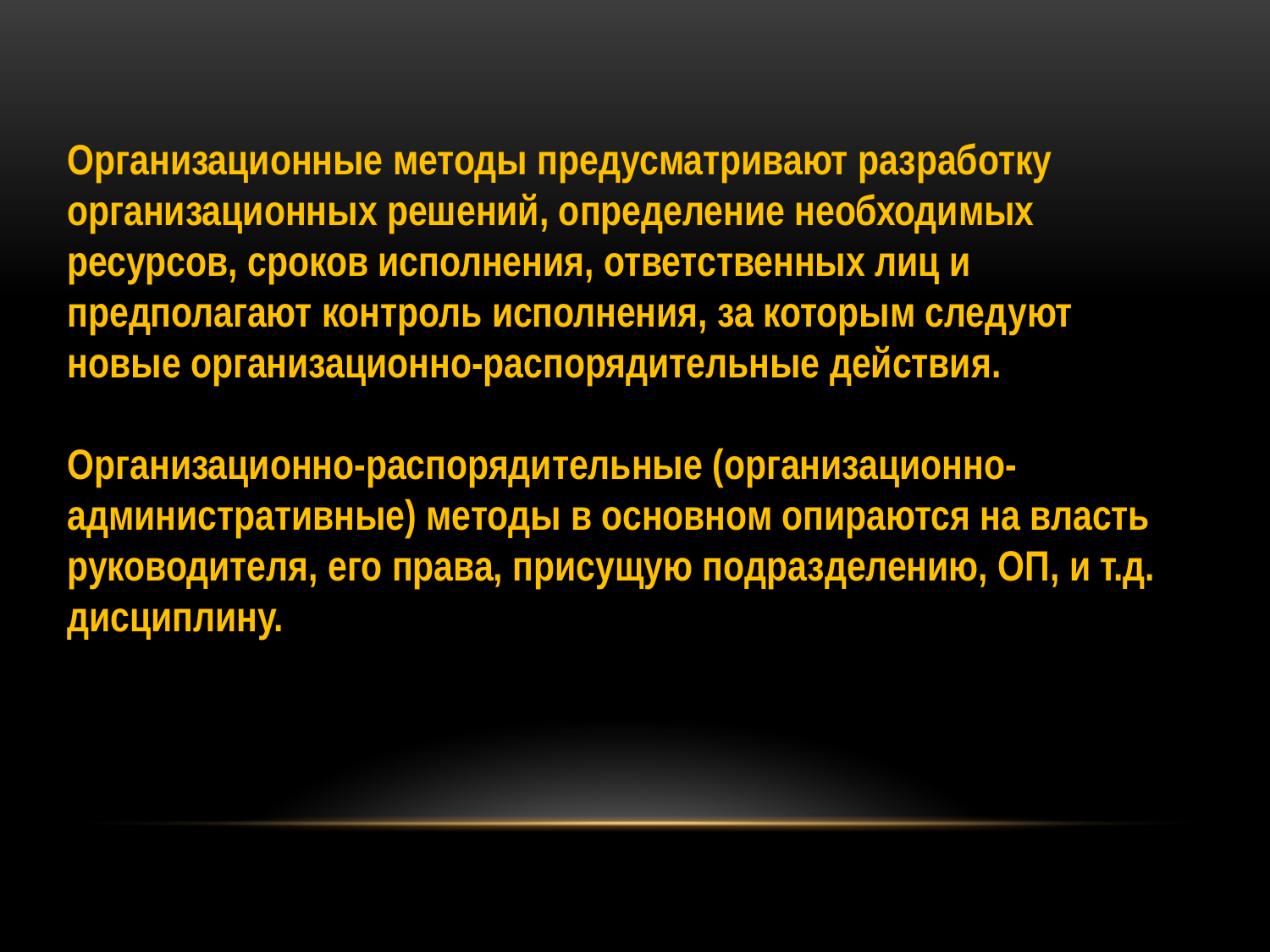

Организационные методы предусматривают разработку организационных решений, определение необходимых ресурсов, сроков исполнения, ответственных лиц и предполагают контроль исполнения, за которым следуют новые организационно-распорядительные действия.

Организационно-распорядительные (организационно-административные) методы в основном опираются на власть руководителя, его права, присущую подразделению, ОП, и т.д. дисциплину.